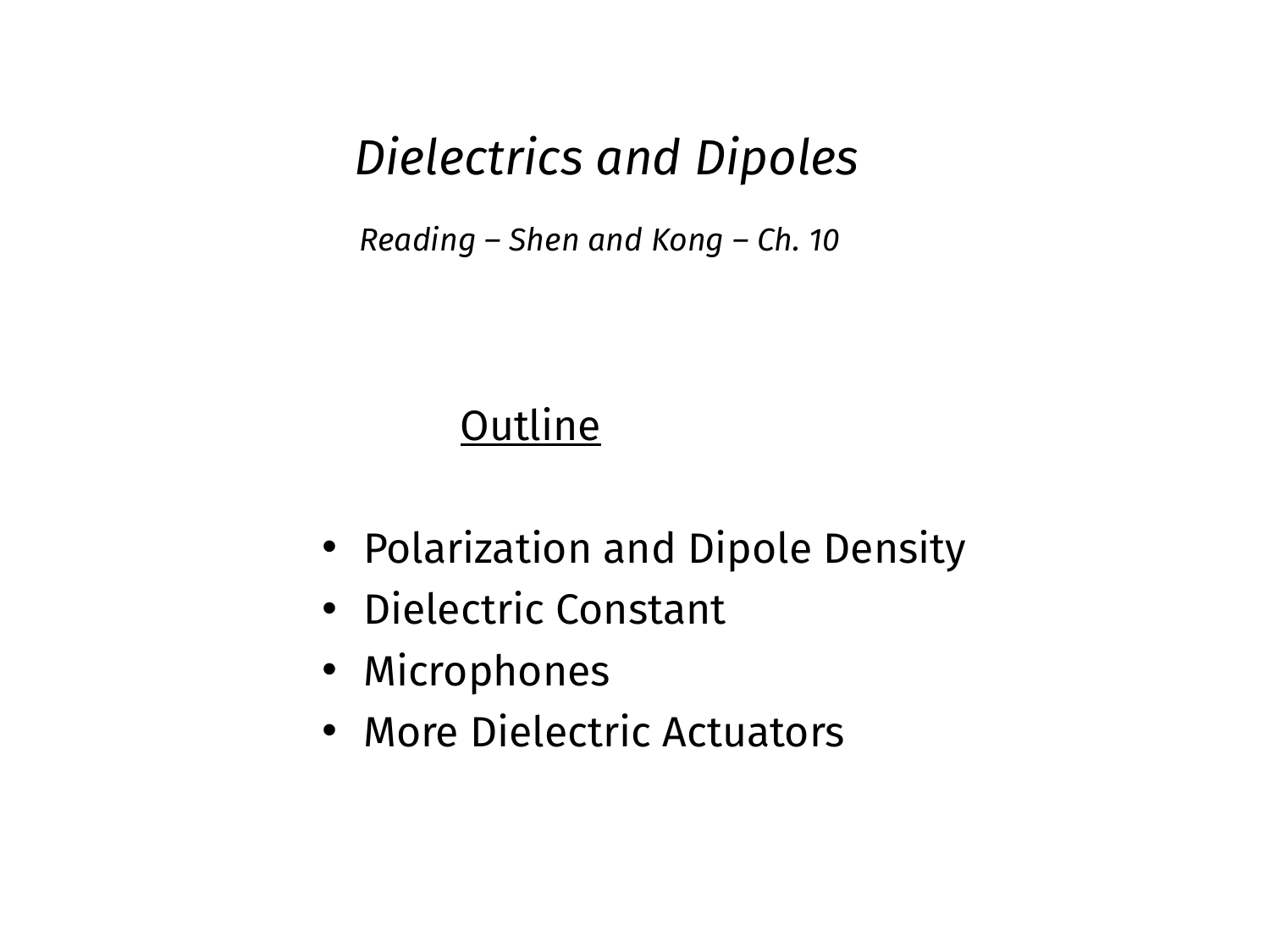

Dielectrics and Dipoles
Reading – Shen and Kong – Ch. 10
	 Outline

 Polarization and Dipole Density
 Dielectric Constant
 Microphones
 More Dielectric Actuators